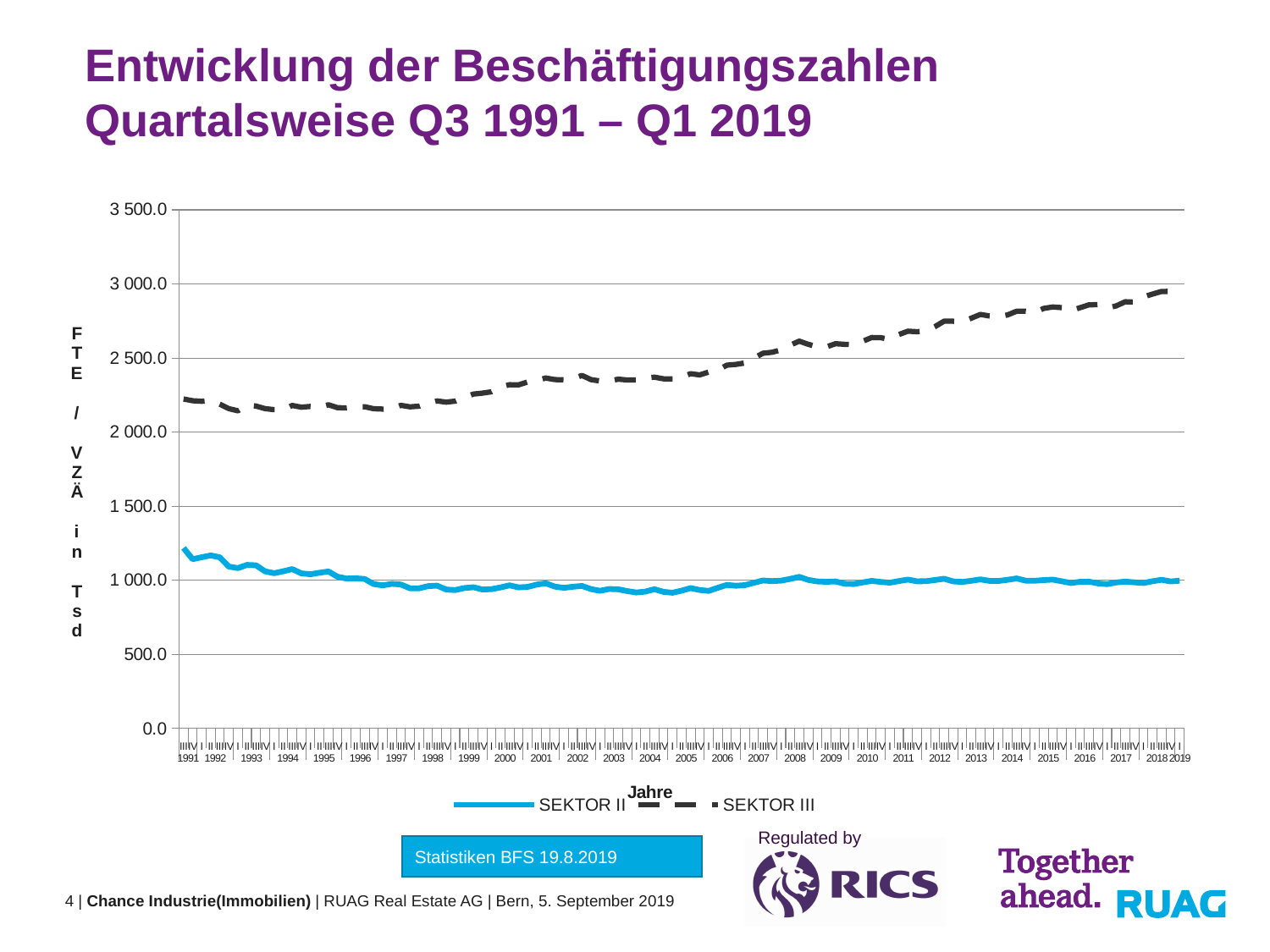

Entwicklung der Beschäftigungszahlen Quartalsweise Q3 1991 – Q1 2019

### Chart

| Category | SEKTOR II | SEKTOR III |
|---|---|---|
| III | 1218248.6409 | 2223689.9325 |
| IV | 1142355.7009 | 2211908.5584 |
| I | 1155606.1046 | 2208097.4411 |
| II | 1167907.4445 | 2213780.9077 |
| III | 1155181.0598 | 2188875.3831 |
| IV | 1092495.3689 | 2158622.6197 |
| I | 1082456.446 | 2143762.8077 |
| II | 1103999.8258 | 2181632.393 |
| III | 1101187.2448 | 2176276.0142 |
| IV | 1060681.7505 | 2158597.1712 |
| I | 1048016.5507 | 2151796.6522 |
| II | 1060975.7642 | 2150943.9216 |
| III | 1075637.0813 | 2180322.3676 |
| IV | 1047118.939 | 2168447.637 |
| I | 1040970.6387 | 2173479.7523 |
| II | 1050939.7624 | 2168482.9307 |
| III | 1059375.8399 | 2184426.0598 |
| IV | 1024371.3355 | 2165028.2634 |
| I | 1012077.6839 | 2163324.7004 |
| II | 1013739.0247 | 2170052.6899 |
| III | 1009311.2874 | 2171426.7616 |
| IV | 974619.3269 | 2158125.3371 |
| I | 966124.6595 | 2155666.1698 |
| II | 975828.2745 | 2158748.3597 |
| III | 971882.3927 | 2181017.479 |
| IV | 946151.8309 | 2170643.8843 |
| I | 945829.643 | 2175160.697 |
| II | 960706.8468 | 2194696.1208 |
| III | 964029.194 | 2210572.467 |
| IV | 937717.2335 | 2202318.9251 |
| I | 934394.2656 | 2209217.7871 |
| II | 947964.7312 | 2233415.8389 |
| III | 953322.3776 | 2256735.334 |
| IV | 938146.1654 | 2263232.1568 |
| I | 940487.4633 | 2272227.7275 |
| II | 951883.6576 | 2304928.3926 |
| III | 966110.5861 | 2319961.0472 |
| IV | 952452.6906 | 2319106.8886 |
| I | 955547.6174 | 2338172.8632 |
| II | 971071.9639 | 2347637.7836 |
| III | 979988.0992 | 2365147.7612 |
| IV | 957744.6841 | 2354631.537 |
| I | 949158.3348 | 2352946.0798 |
| II | 956780.04 | 2360754.0756 |
| III | 961954.5483 | 2382445.7373 |
| IV | 940604.872 | 2354177.9014 |
| I | 929220.0854 | 2344926.4789 |
| II | 941542.5077 | 2344317.3587 |
| III | 939583.9096 | 2357425.1224 |
| IV | 927428.352 | 2351883.21 |
| I | 917945.8562 | 2352597.3273 |
| II | 923927.1674 | 2364427.4084 |
| III | 940301.6718 | 2371139.6565 |
| IV | 922411.3428 | 2359794.1102 |
| I | 916297.4337 | 2359729.5403 |
| II | 930055.3603 | 2370983.427 |
| III | 947415.6316 | 2394354.0925 |
| IV | 934605.7105 | 2386223.3337 |
| I | 928851.491 | 2405294.9039 |
| II | 949597.323 | 2418400.1751 |
| III | 968822.8898 | 2452092.5959 |
| IV | 963564.763 | 2457006.7025 |
| I | 967354.201 | 2466901.3473 |
| II | 983581.294 | 2499356.2802 |
| III | 998746.3295 | 2532459.8152 |
| IV | 994918.2633 | 2538888.7742 |
| I | 997845.2981 | 2555107.1297 |
| II | 1009665.5799 | 2586945.6783 |
| III | 1023246.9844 | 2614274.2667 |
| IV | 1002554.9339 | 2592212.5924 |
| I | 992484.9998 | 2576690.1836 |
| II | 989900.6432 | 2575410.3231 |
| III | 992531.3418 | 2596436.3437 |
| IV | 976753.9229 | 2592646.0446 |
| I | 974740.8747 | 2591277.7899 |
| II | 985824.1646 | 2612660.2824 |
| III | 996154.4197 | 2638248.8845 |
| IV | 989196.641 | 2637225.7022 |
| I | 983835.7283 | 2625404.9221 |
| II | 995268.6099 | 2658544.8004 |
| III | 1004981.3798 | 2681057.1526 |
| IV | 993375.0599 | 2677363.1359 |
| I | 994209.0978 | 2682011.3793 |
| II | 1002098.4665 | 2712238.6783 |
| III | 1010498.8673 | 2748975.5759 |
| IV | 992846.6479 | 2748230.2197 |
| I | 988881.7825 | 2744736.753 |
| II | 996792.8441 | 2769049.1915 |
| III | 1006368.0375 | 2794332.1956 |
| IV | 996597.4723 | 2783708.6498 |
| I | 995603.8632 | 2778892.862 |
| II | 1003585.0294 | 2790647.037 |
| III | 1012557.9742 | 2815783.4654 |
| IV | 997835.7712 | 2816173.5086 |
| I | 997160.9515 | 2807056.7332 |
| II | 1001491.2142 | 2834929.6904 |
| III | 1004950.741 | 2844544.4869 |
| IV | 993325.0295 | 2839936.5383 |
| I | 981577.9724 | 2819648.1354 |
| II | 989975.6281 | 2839219.8128 |
| III | 990925.7261 | 2859128.8705 |
| IV | 978813.9596 | 2860003.7385 |
| I | 974259.8248 | 2836181.0068 |
| II | 985684.417 | 2851698.9518 |
| III | 990983.5635 | 2879723.5987 |
| IV | 986232.4793 | 2877488.5268 |
| I | 981634.266 | 2912502.2953 |
| II | 993897.9176 | 2931517.6957 |
| III | 1003670.5223 | 2949372.1012 |
| IV | 992551.1718 | 2949604.4174 |
| I | 997496.0673 | 2954024.4834 |
Statistiken BFS 19.8.2019